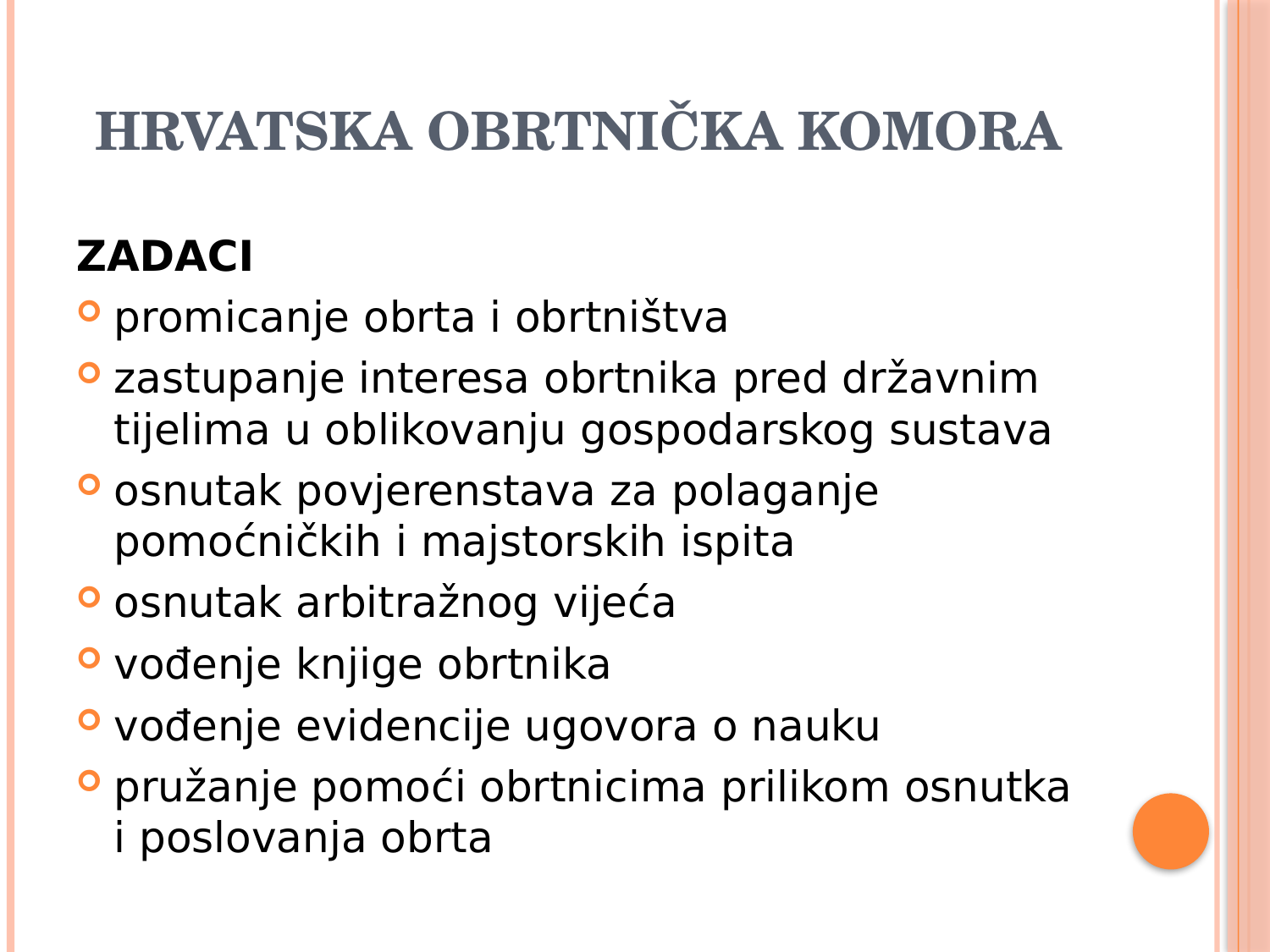

# hrvatska obrtnička komora
ZADACI
promicanje obrta i obrtništva
zastupanje interesa obrtnika pred državnim tijelima u oblikovanju gospodarskog sustava
osnutak povjerenstava za polaganje pomoćničkih i majstorskih ispita
osnutak arbitražnog vijeća
vođenje knjige obrtnika
vođenje evidencije ugovora o nauku
pružanje pomoći obrtnicima prilikom osnutka i poslovanja obrta